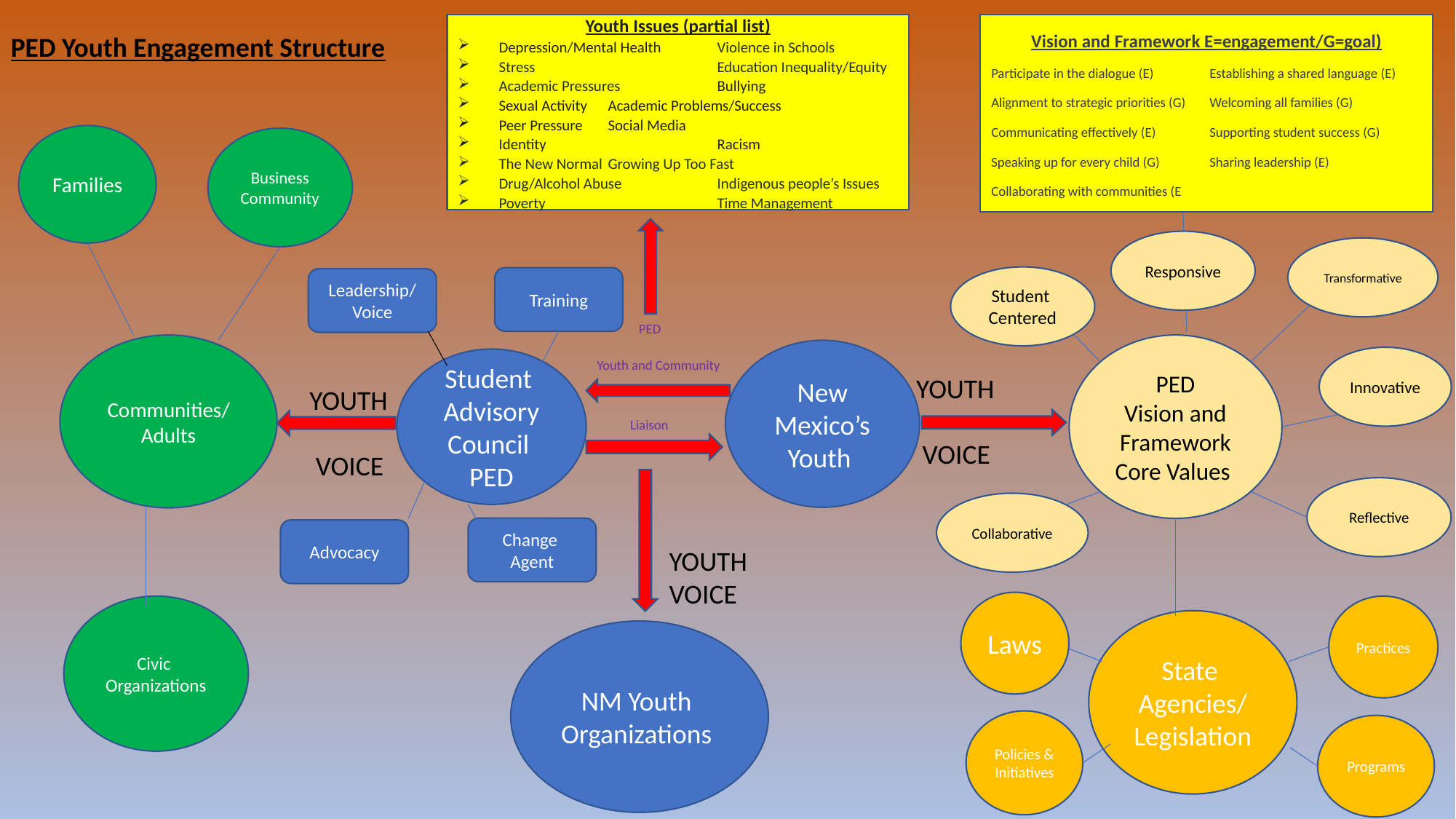

Youth Issues (partial list)
Depression/Mental Health	Violence in Schools
Stress 	 	Education Inequality/Equity
Academic Pressures	Bullying
Sexual Activity	Academic Problems/Success
Peer Pressure	Social Media
Identity 		Racism
The New Normal	Growing Up Too Fast
Drug/Alcohol Abuse	Indigenous people’s Issues
Poverty 		Time Management
Vision and Framework E=engagement/G=goal)
Participate in the dialogue (E)	Establishing a shared language (E)
Alignment to strategic priorities (G)	Welcoming all families (G)
Communicating effectively (E)	Supporting student success (G)
Speaking up for every child (G)	Sharing leadership (E)
Collaborating with communities (E
PED Youth Engagement Structure
Families
Business
Community

Responsive
Transformative
Student  Centered
Training
Leadership/
Voice
    PED
Communities/
Adults
PED
Vision and Framework
Core Values
New Mexico’s Youth
Innovative
Student
Advisory Council
PED
Youth and Community
         YOUTH

          VOICE
YOUTH

 VOICE

     Liaison

Reflective
Collaborative
Change
Agent
Advocacy
YOUTH    VOICE
Laws
Civic
Organizations
Practices
State
Agencies/
Legislation
NM Youth
Organizations
Policies &
Initiatives
Programs